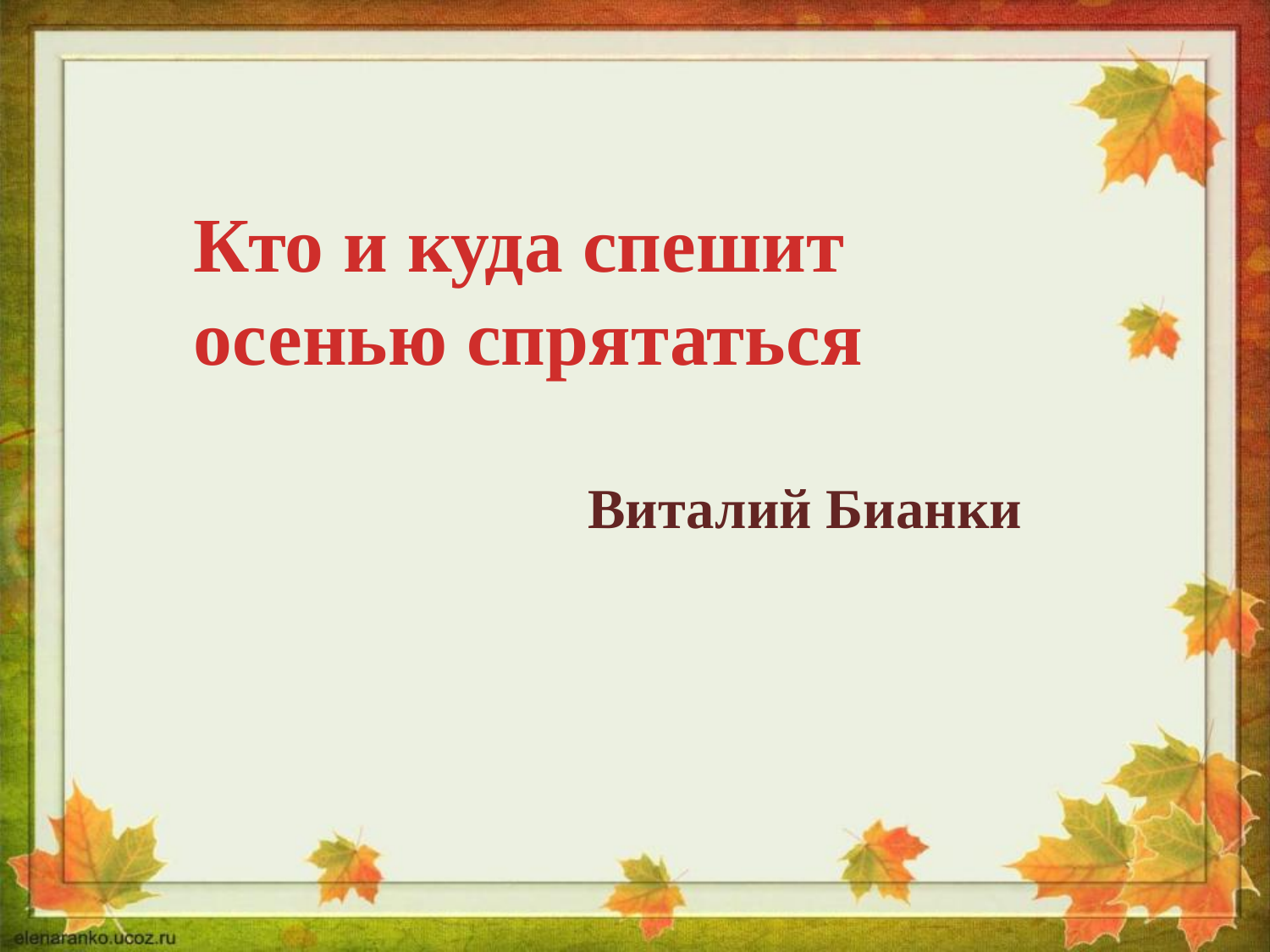

Кто и куда спешит
 осенью спрятаться
Виталий Бианки